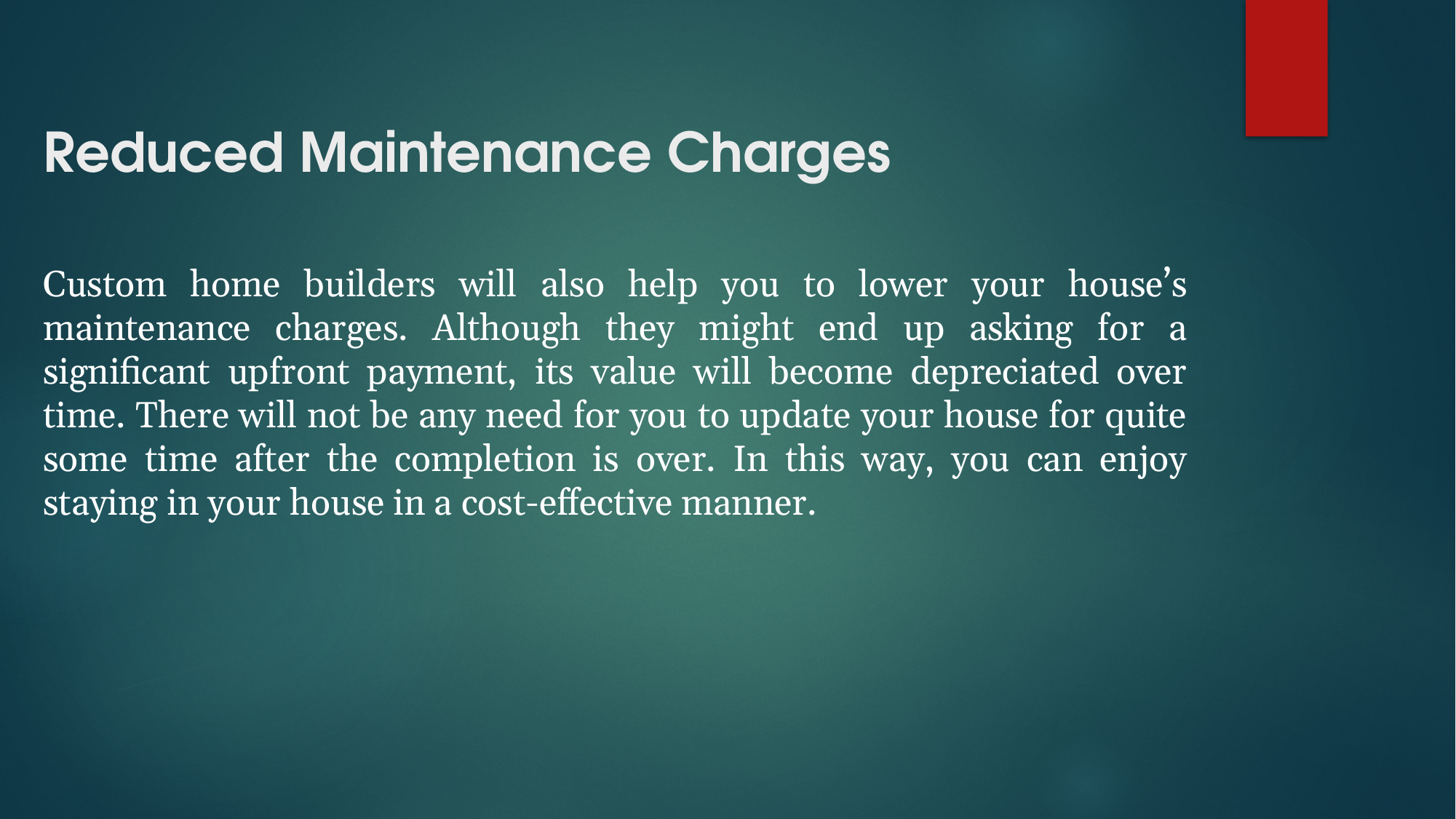

# Reduced Maintenance Charges
Custom home builders will also help you to lower your house’s maintenance charges. Although they might end up asking for a significant upfront payment, its value will become depreciated over time. There will not be any need for you to update your house for quite some time after the completion is over. In this way, you can enjoy staying in your house in a cost-effective manner.